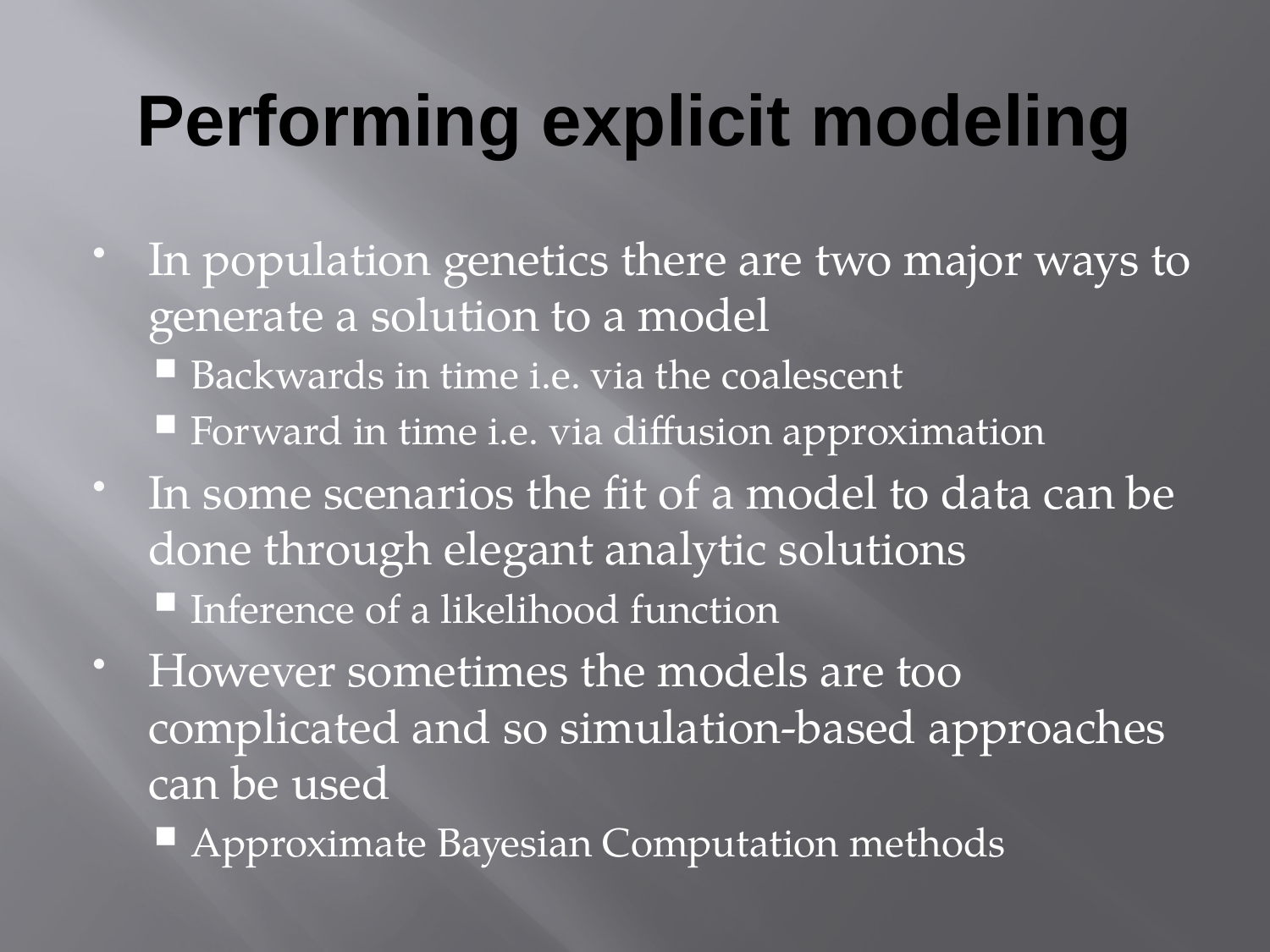

# Performing explicit modeling
In population genetics there are two major ways to generate a solution to a model
Backwards in time i.e. via the coalescent
Forward in time i.e. via diffusion approximation
In some scenarios the fit of a model to data can be done through elegant analytic solutions
Inference of a likelihood function
However sometimes the models are too complicated and so simulation-based approaches can be used
Approximate Bayesian Computation methods